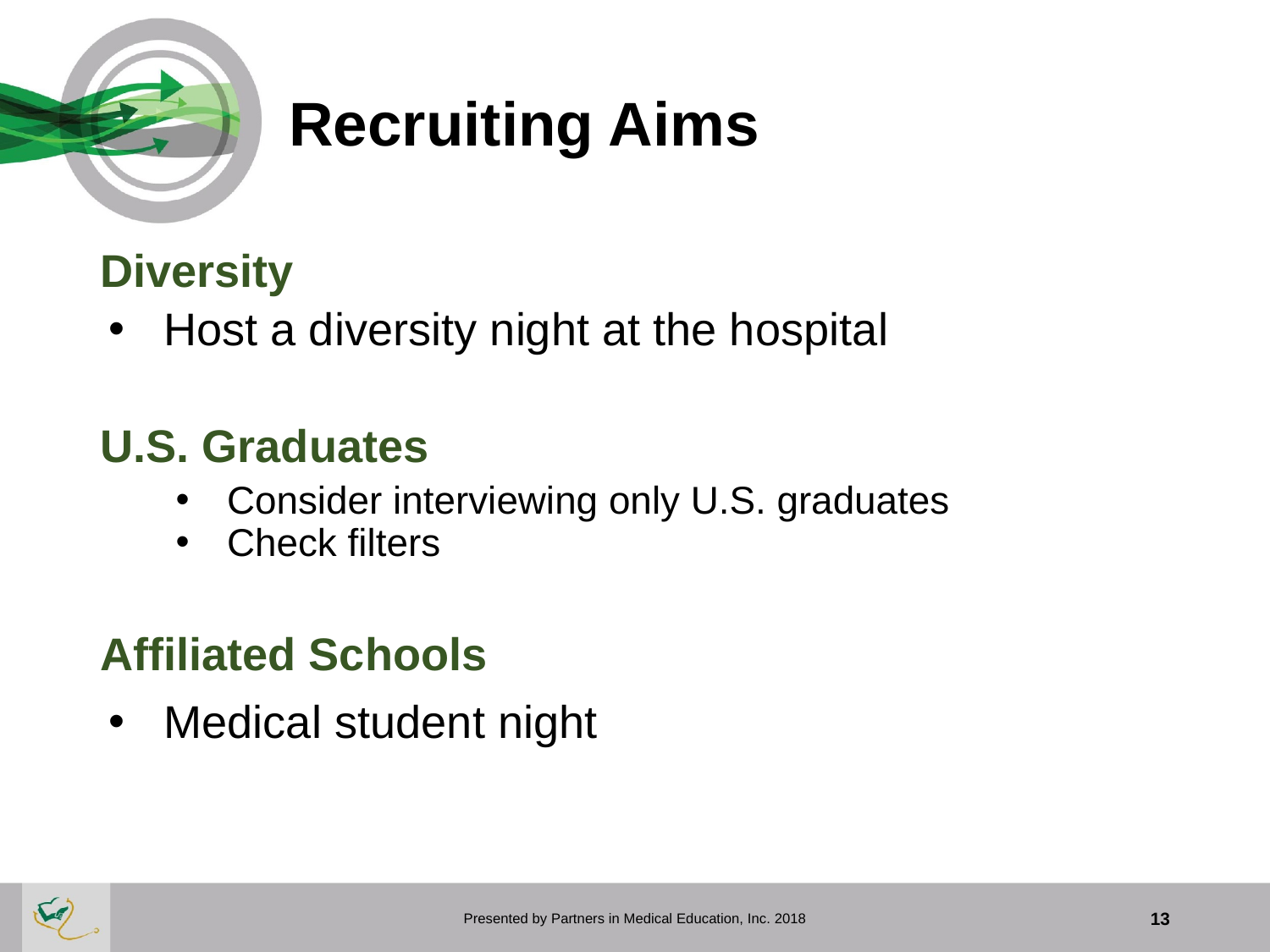

# Recruiting Aims
Diversity
Host a diversity night at the hospital

U.S. Graduates
Consider interviewing only U.S. graduates
Check filters

Affiliated Schools
Medical student night
Presented by Partners in Medical Education, Inc. 2018
13